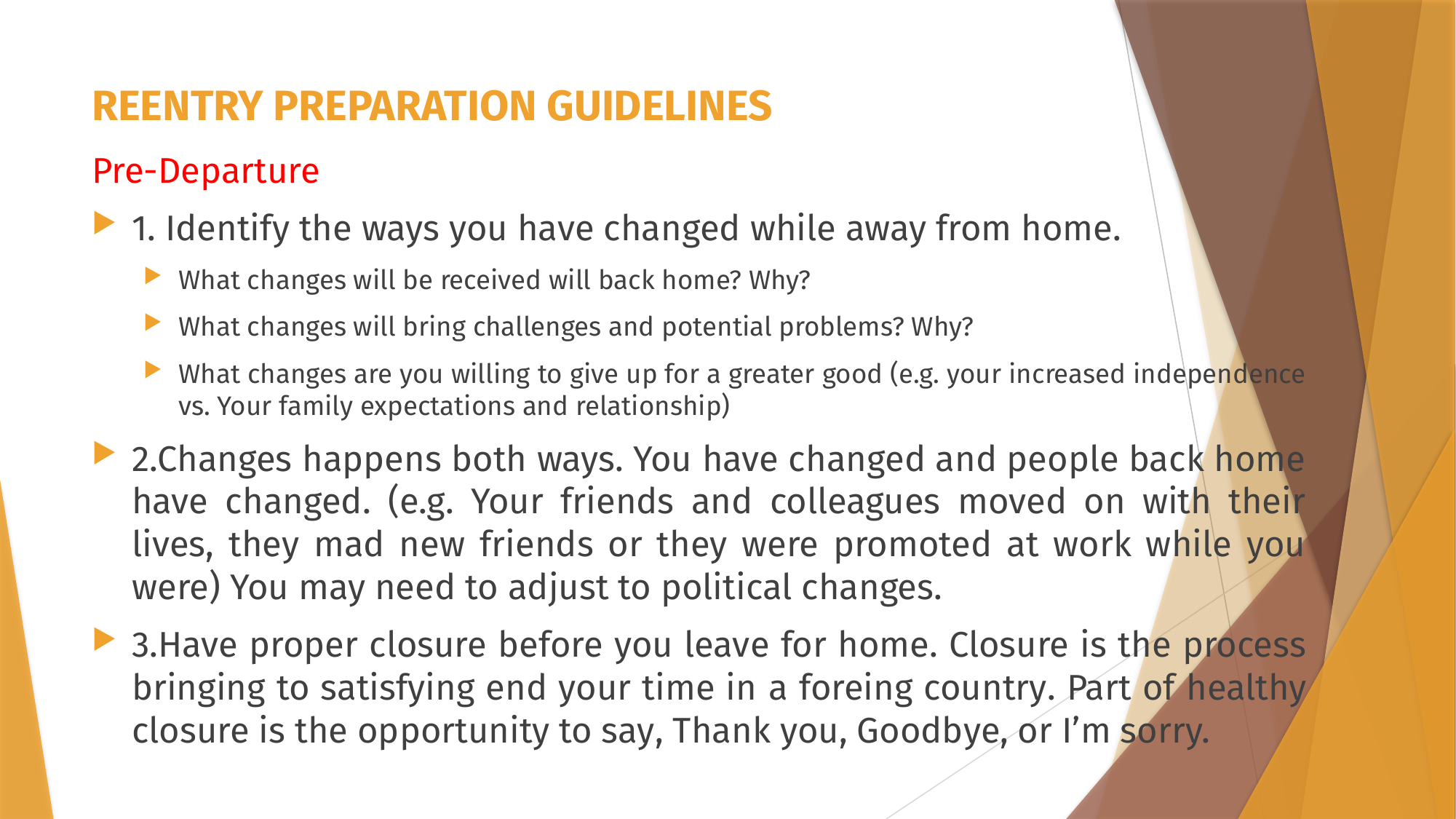

# REENTRY PREPARATION GUIDELINES
Pre-Departure
1. Identify the ways you have changed while away from home.
What changes will be received will back home? Why?
What changes will bring challenges and potential problems? Why?
What changes are you willing to give up for a greater good (e.g. your increased independence vs. Your family expectations and relationship)
2.Changes happens both ways. You have changed and people back home have changed. (e.g. Your friends and colleagues moved on with their lives, they mad new friends or they were promoted at work while you were) You may need to adjust to political changes.
3.Have proper closure before you leave for home. Closure is the process bringing to satisfying end your time in a foreing country. Part of healthy closure is the opportunity to say, Thank you, Goodbye, or I’m sorry.